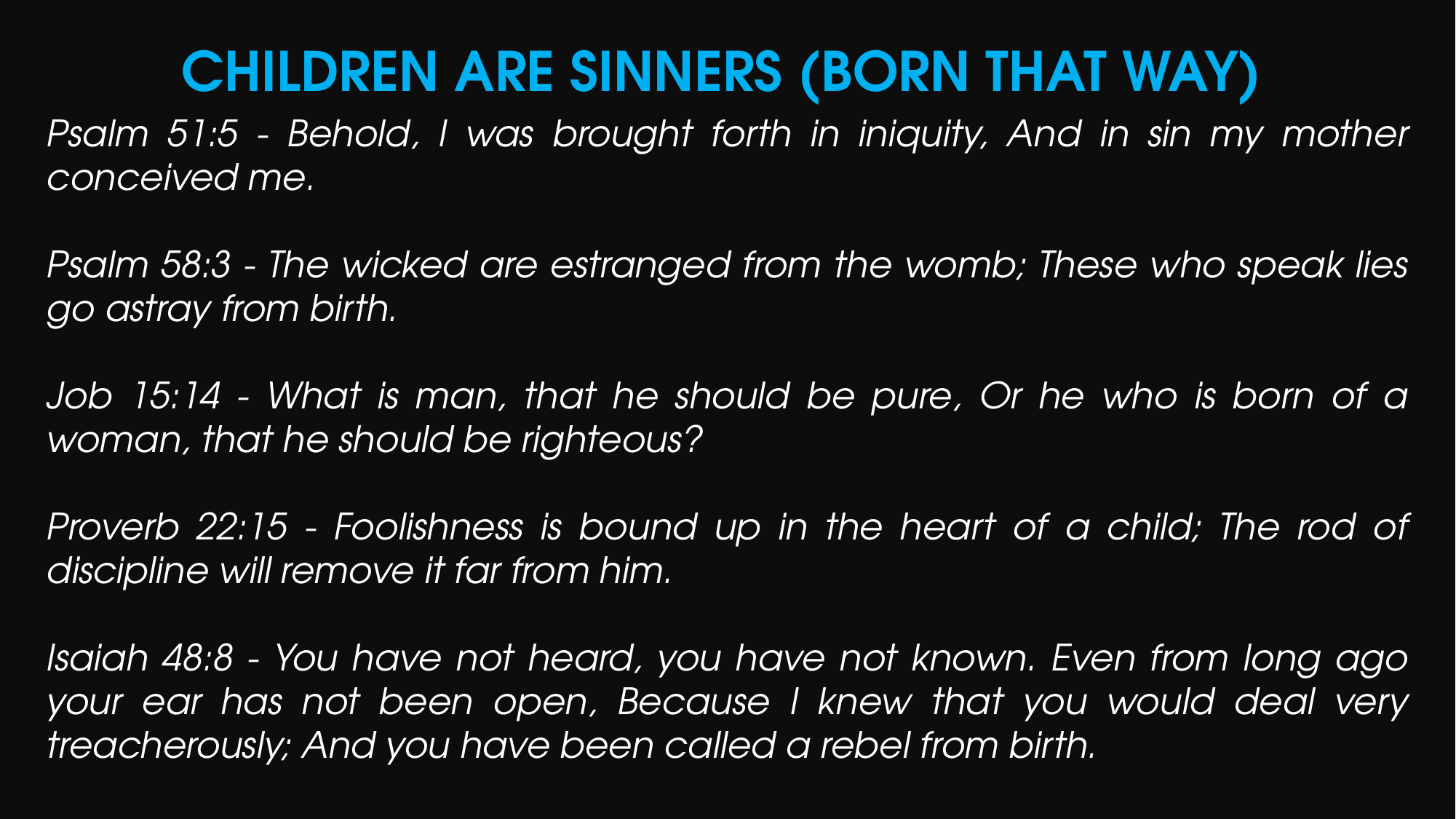

Children are sinners (born that way)
Psalm 51:5 - Behold, I was brought forth in iniquity, And in sin my mother conceived me.

Psalm 58:3 - The wicked are estranged from the womb; These who speak lies go astray from birth.

Job 15:14 - What is man, that he should be pure, Or he who is born of a woman, that he should be righteous?

Proverb 22:15 - Foolishness is bound up in the heart of a child; The rod of discipline will remove it far from him.

Isaiah 48:8 - You have not heard, you have not known. Even from long ago your ear has not been open, Because I knew that you would deal very treacherously; And you have been called a rebel from birth.